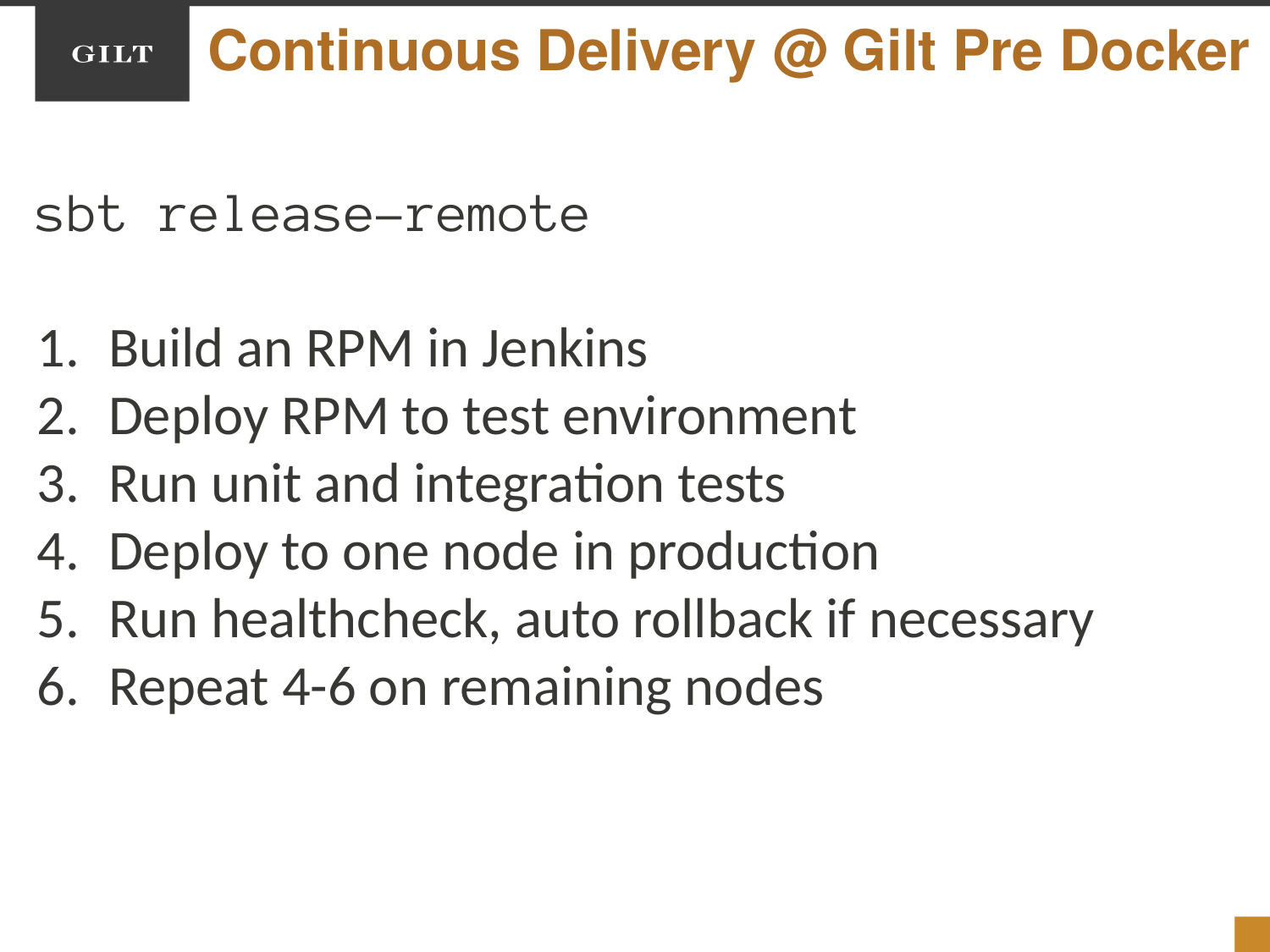

Continuous Delivery @ Gilt Pre Docker

sbt release-remote

Build an RPM in Jenkins
Deploy RPM to test environment
Run unit and integration tests
Deploy to one node in production
Run healthcheck, auto rollback if necessary
Repeat 4-6 on remaining nodes